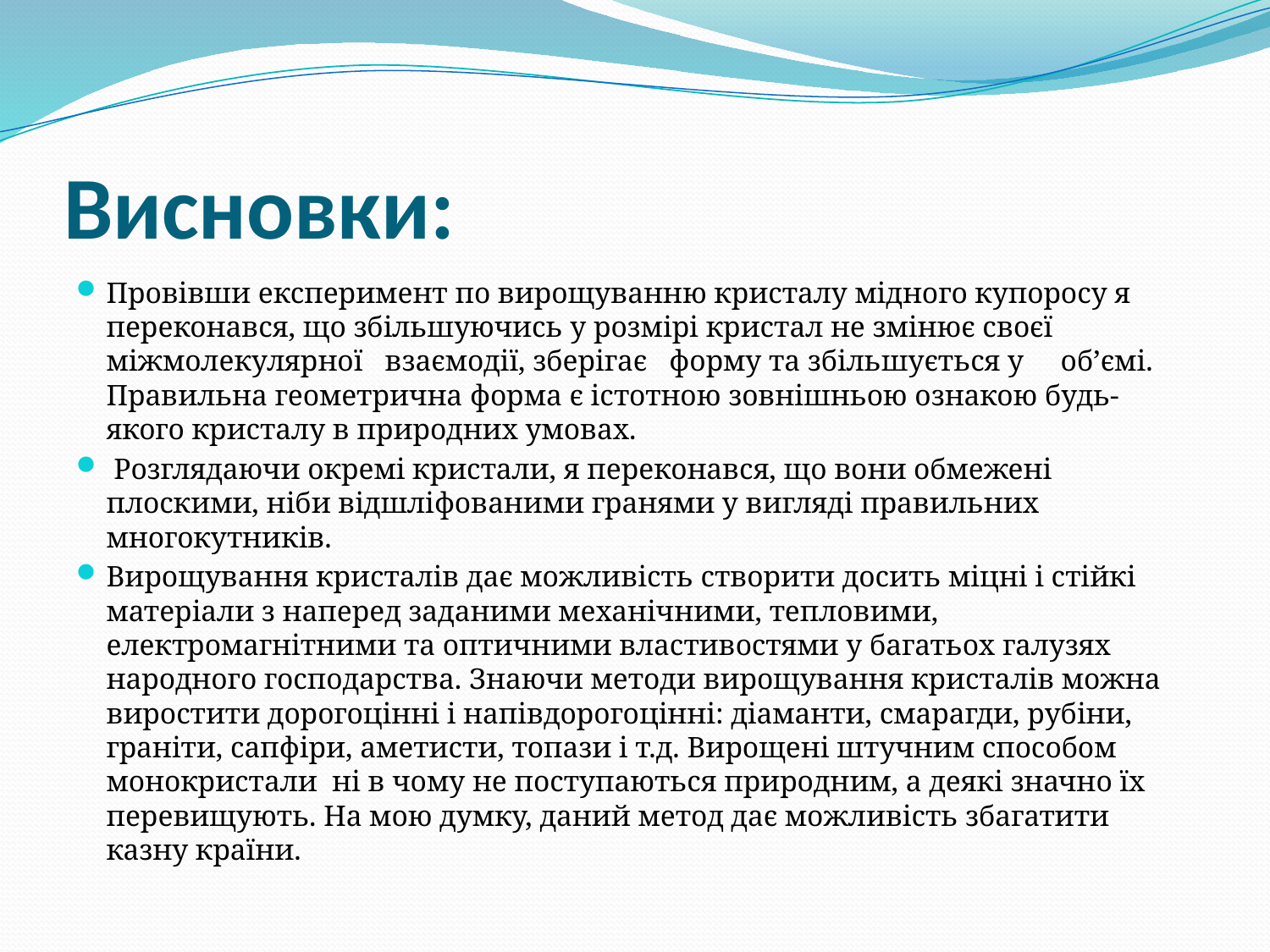

# Висновки:
Провівши експеримент по вирощуванню кристалу мідного купоросу я переконався, що збільшуючись у розмірі кристал не змінює своєї міжмолекулярної   взаємодії, зберігає   форму та збільшується у     об’ємі. Правильна геометрична форма є істотною зовнішньою ознакою будь-якого кристалу в природних умовах.
 Розглядаючи окремі кристали, я переконався, що вони обмежені плоскими, ніби відшліфованими гранями у вигляді правильних многокутників.
Вирощування кристалів дає можливість створити досить міцні і стійкі матеріали з наперед заданими механічними, тепловими, електромагнітними та оптичними властивостями у багатьох галузях народного господарства. Знаючи методи вирощування кристалів можна виростити дорогоцінні і напівдорогоцінні: діаманти, смарагди, рубіни, граніти, сапфіри, аметисти, топази і т.д. Вирощені штучним способом монокристали  ні в чому не поступаються природним, а деякі значно їх перевищують. На мою думку, даний метод дає можливість збагатити казну країни.